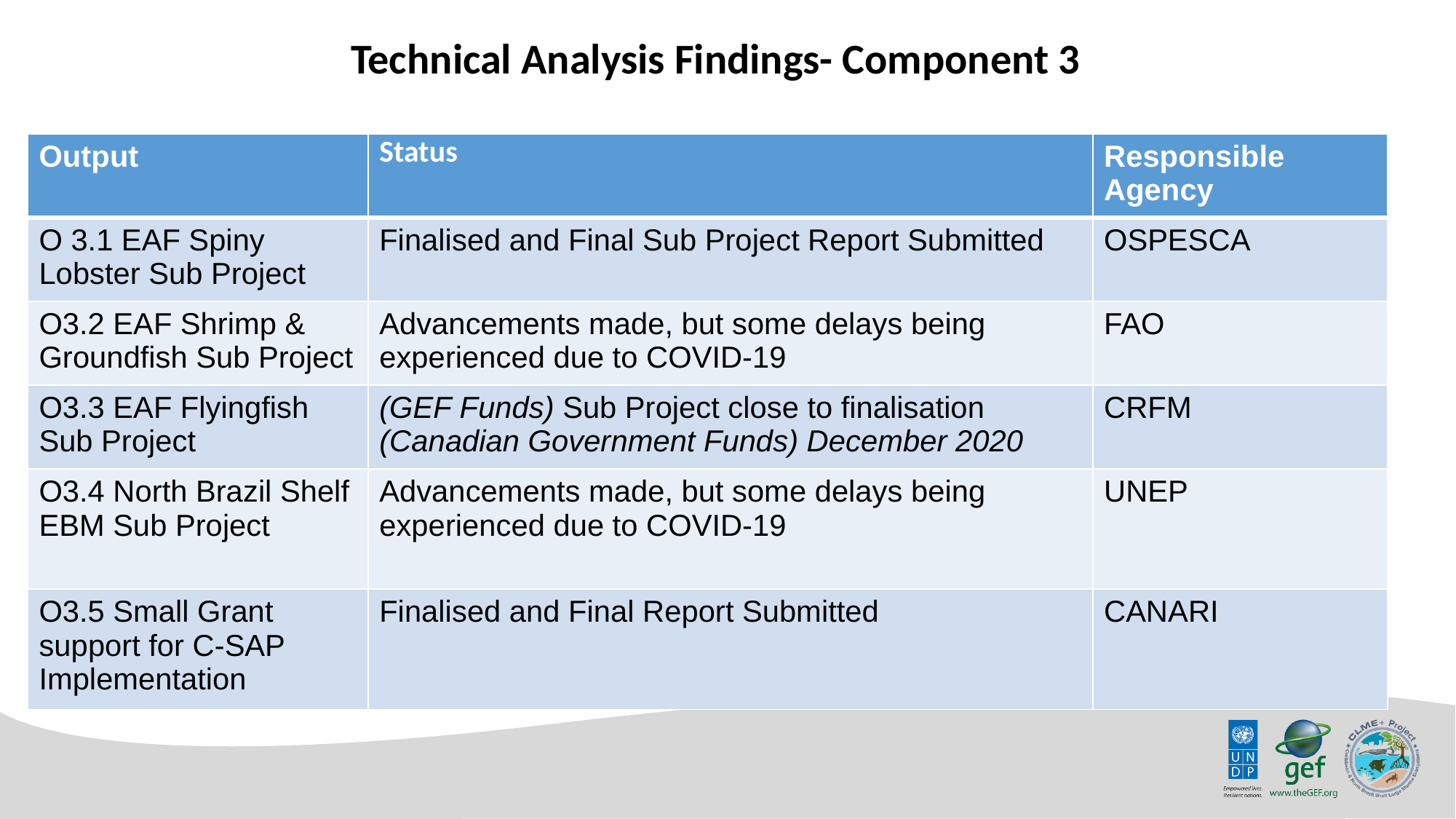

Technical Analysis Findings- Component 3
| Output | Status | Responsible Agency |
| --- | --- | --- |
| O 3.1 EAF Spiny Lobster Sub Project | Finalised and Final Sub Project Report Submitted | OSPESCA |
| O3.2 EAF Shrimp & Groundfish Sub Project | Advancements made, but some delays being experienced due to COVID-19 | FAO |
| O3.3 EAF Flyingfish Sub Project | (GEF Funds) Sub Project close to finalisation (Canadian Government Funds) December 2020 | CRFM |
| O3.4 North Brazil Shelf EBM Sub Project | Advancements made, but some delays being experienced due to COVID-19 | UNEP |
| O3.5 Small Grant support for C-SAP Implementation | Finalised and Final Report Submitted | CANARI |